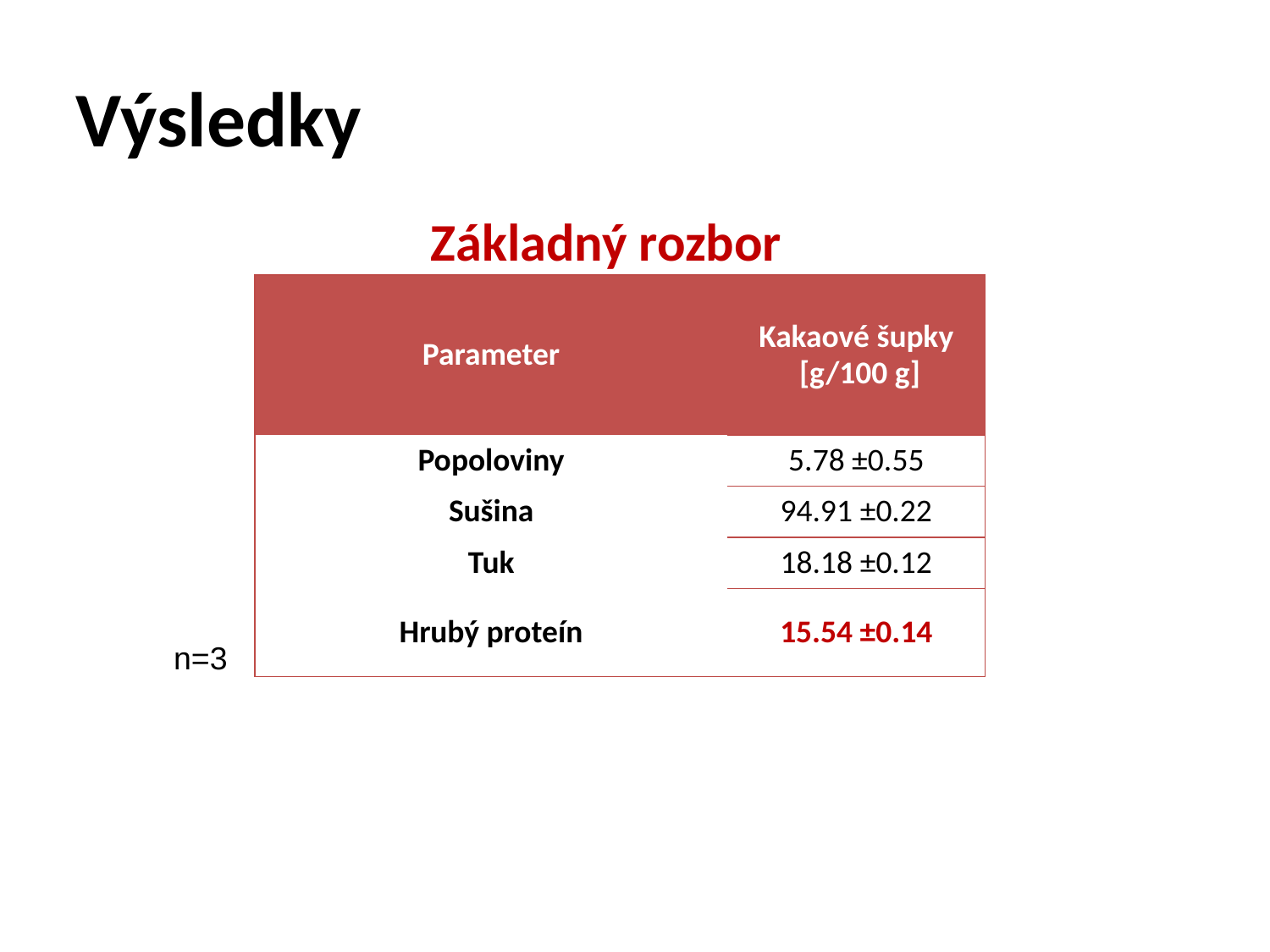

Výsledky
# Základný rozbor
| Parameter | Kakaové šupky [g/100 g] |
| --- | --- |
| Popoloviny | 5.78 ±0.55 |
| Sušina | 94.91 ±0.22 |
| Tuk | 18.18 ±0.12 |
| Hrubý proteín | 15.54 ±0.14 |
n=3